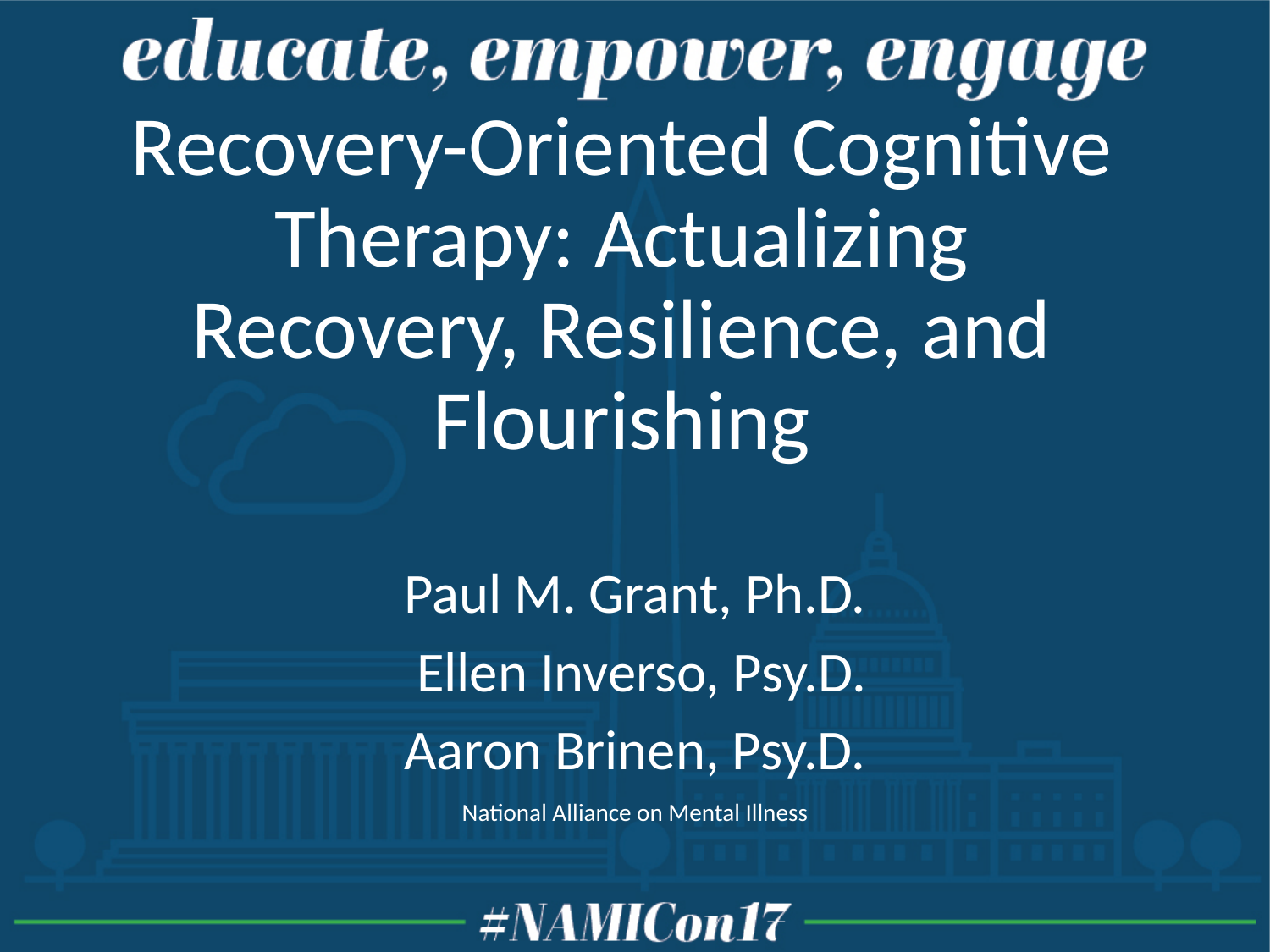

# Recovery-Oriented Cognitive Therapy: Actualizing Recovery, Resilience, and Flourishing
Paul M. Grant, Ph.D.
 Ellen Inverso, Psy.D.
Aaron Brinen, Psy.D.
National Alliance on Mental Illness